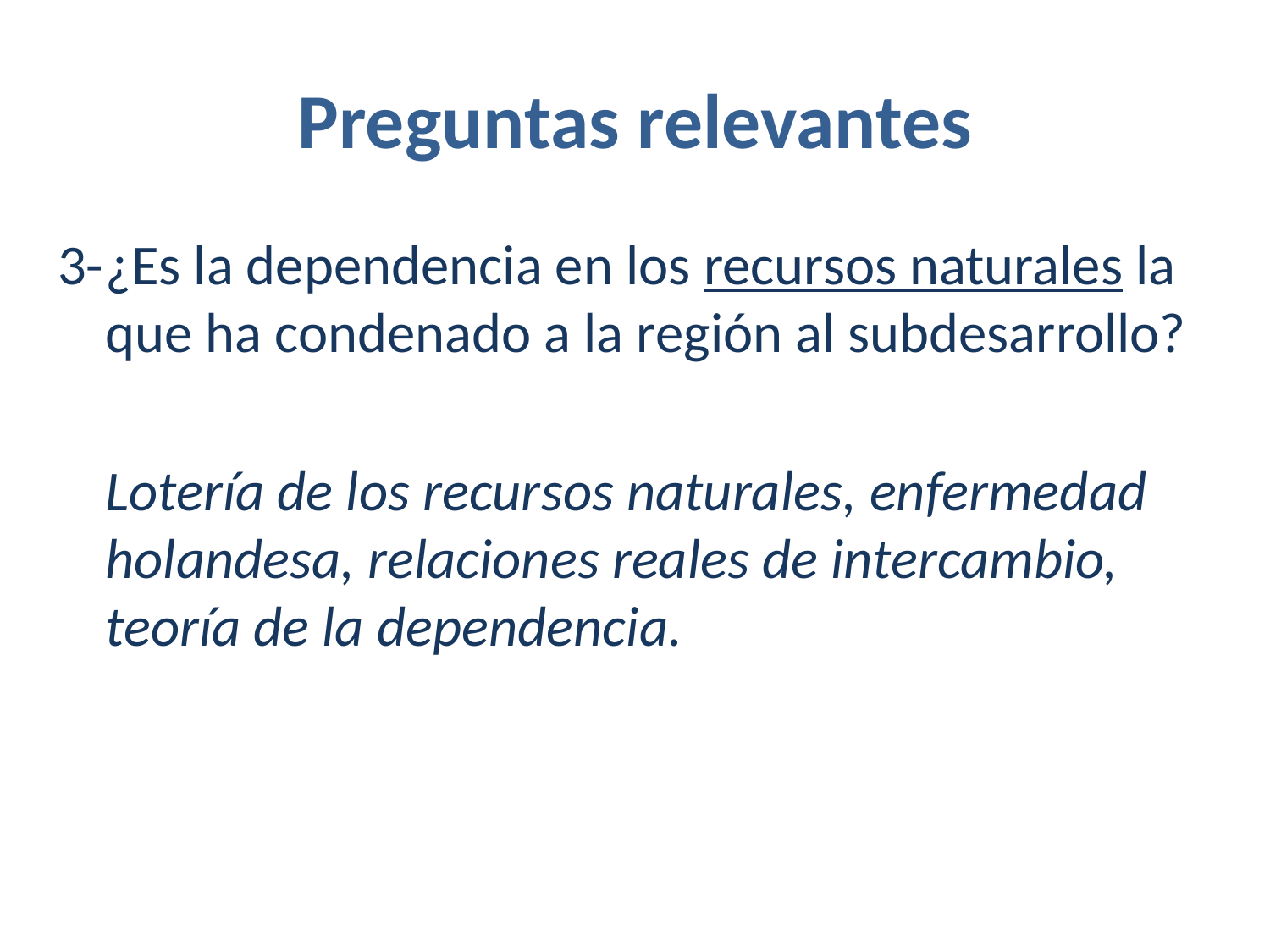

# Preguntas relevantes
3-	¿Es la dependencia en los recursos naturales la que ha condenado a la región al subdesarrollo?

	Lotería de los recursos naturales, enfermedad holandesa, relaciones reales de intercambio, teoría de la dependencia.